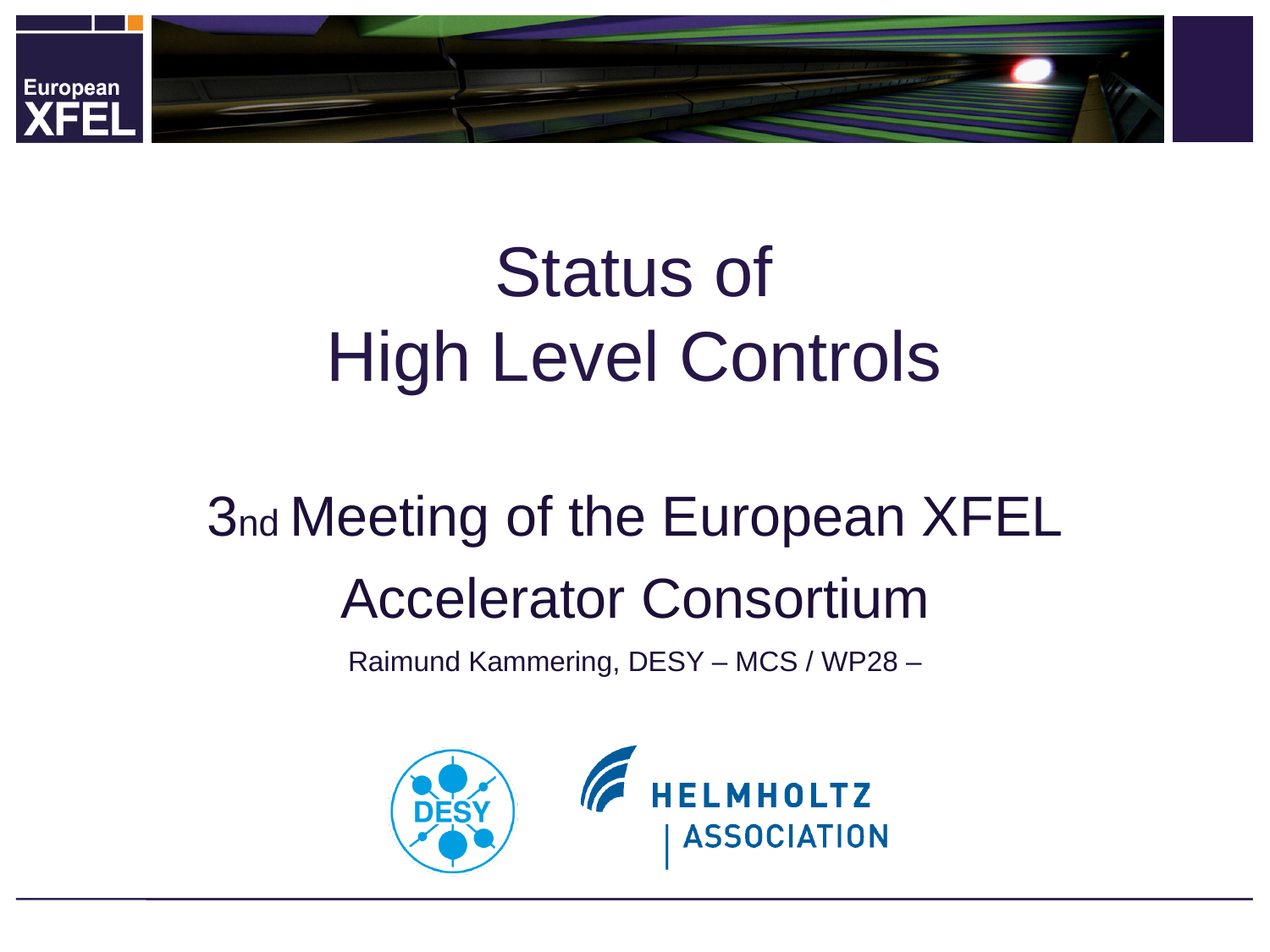

# Status of High Level Controls
3nd Meeting of the European XFEL
Accelerator Consortium
Raimund Kammering, DESY – MCS / WP28 –